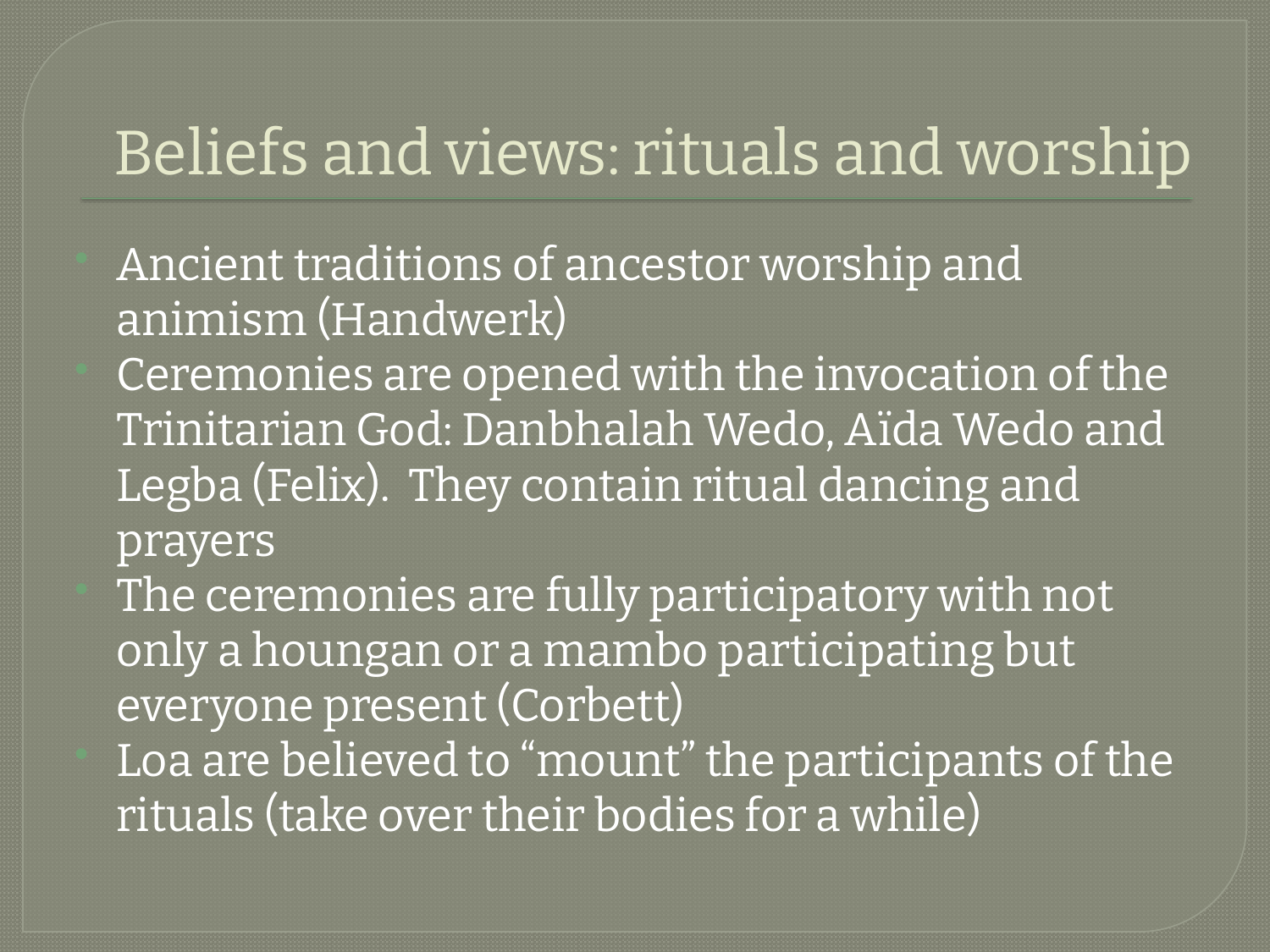

# Beliefs and views: rituals and worship
Ancient traditions of ancestor worship and animism (Handwerk)
Ceremonies are opened with the invocation of the Trinitarian God: Danbhalah Wedo, Aїda Wedo and Legba (Felix).  They contain ritual dancing and prayers
The ceremonies are fully participatory with not only a houngan or a mambo participating but everyone present (Corbett)
Loa are believed to “mount” the participants of the rituals (take over their bodies for a while)